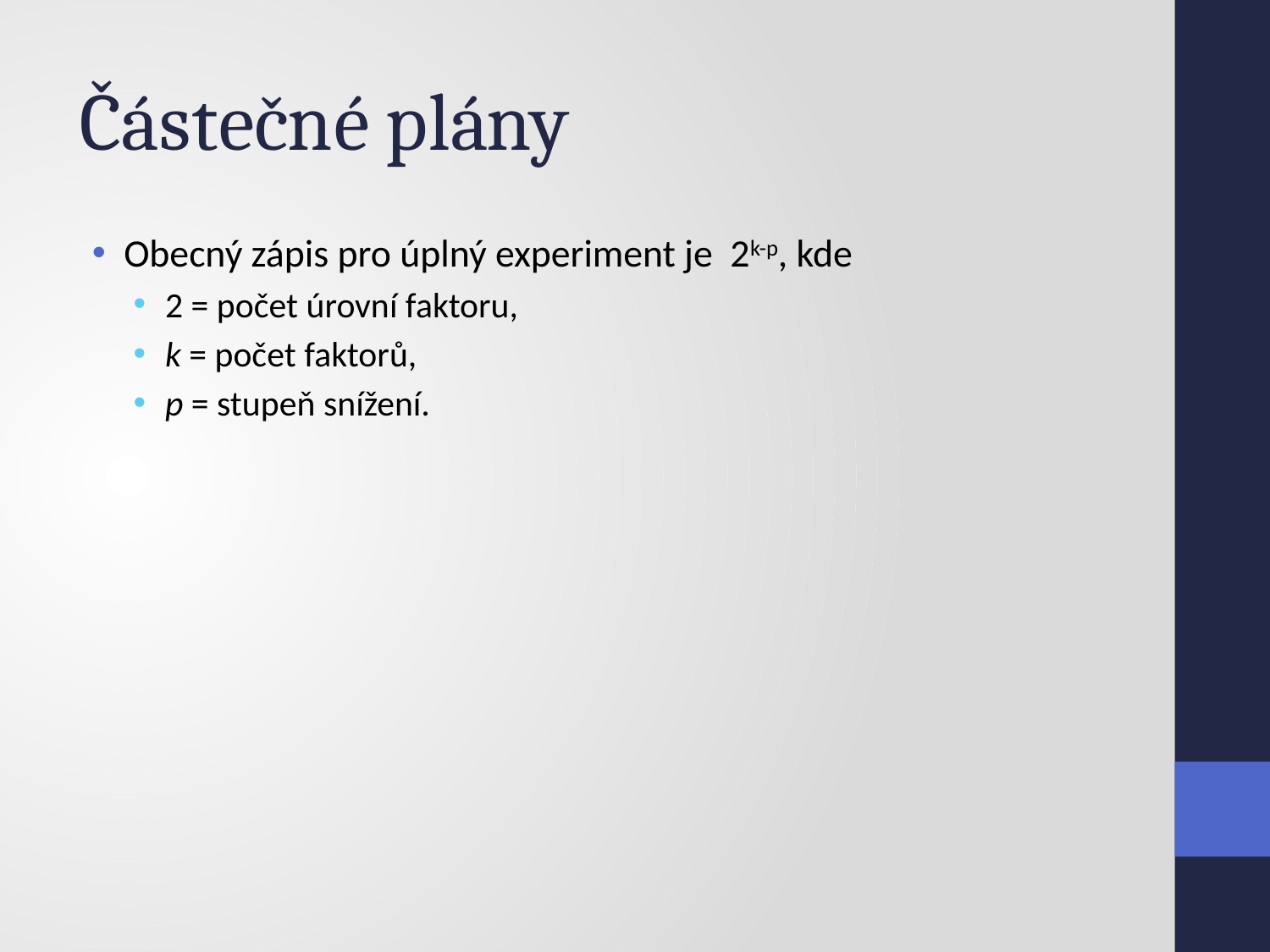

# Částečné plány
Obecný zápis pro úplný experiment je  2k-p, kde
2 = počet úrovní faktoru,
k = počet faktorů,
p = stupeň snížení.